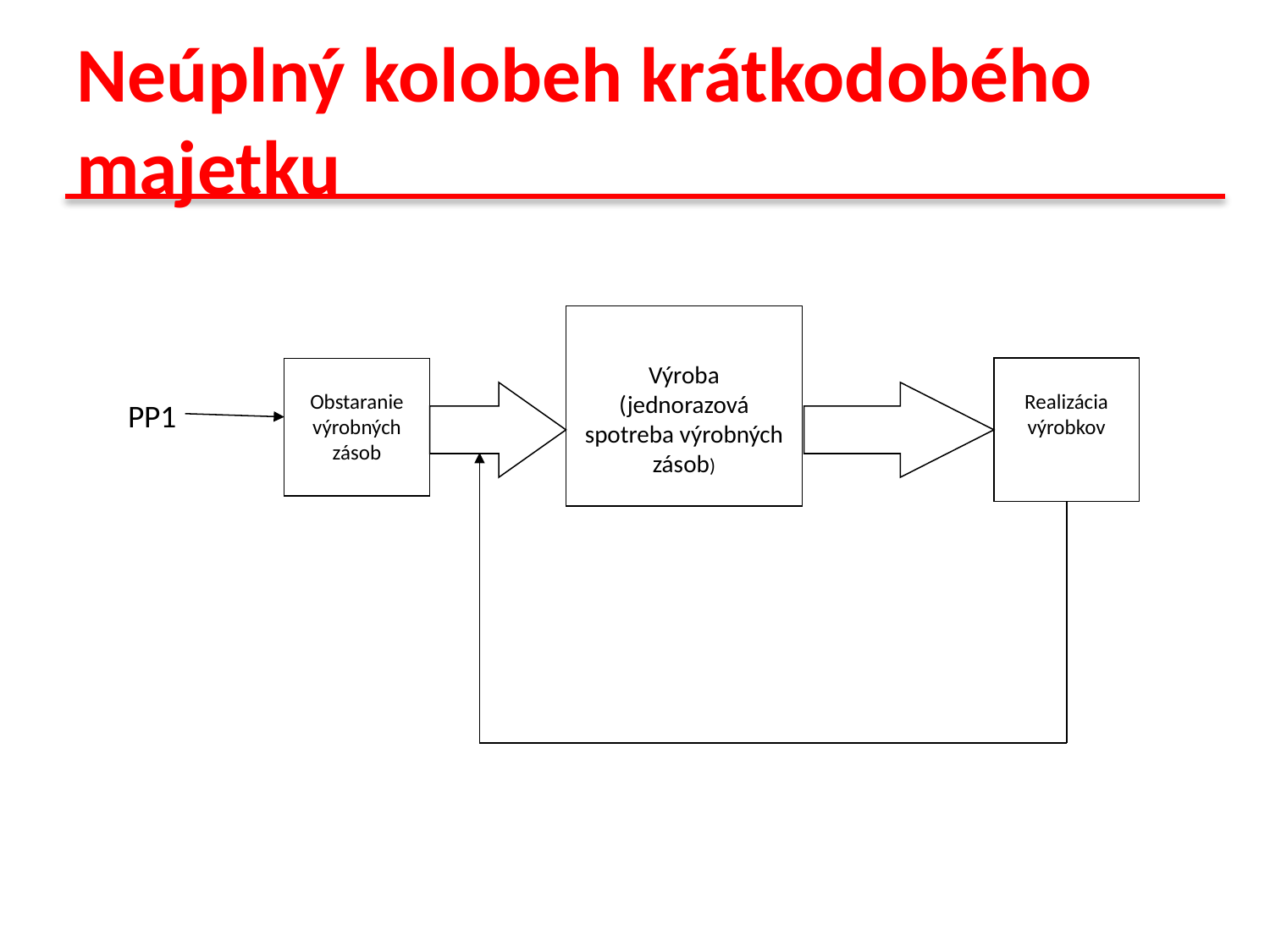

# Neúplný kolobeh krátkodobého majetku

Výroba
(jednorazová spotreba výrobných zásob)

Obstaranie
výrobných zásob

Realizácia výrobkov

PP1